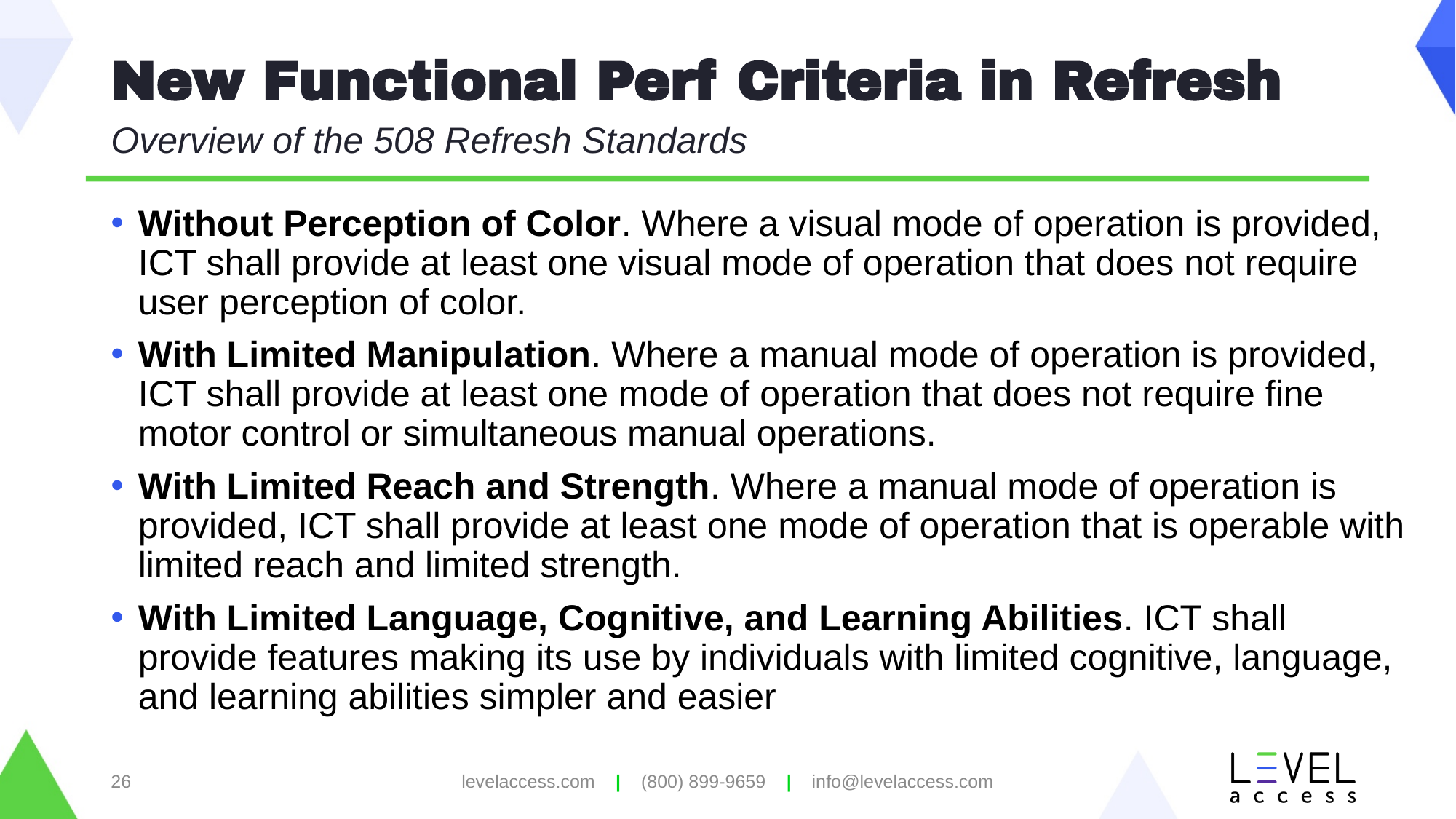

# New Functional Perf Criteria in Refresh
Overview of the 508 Refresh Standards
Without Perception of Color. Where a visual mode of operation is provided, ICT shall provide at least one visual mode of operation that does not require user perception of color.
With Limited Manipulation. Where a manual mode of operation is provided, ICT shall provide at least one mode of operation that does not require fine motor control or simultaneous manual operations.
With Limited Reach and Strength. Where a manual mode of operation is provided, ICT shall provide at least one mode of operation that is operable with limited reach and limited strength.
With Limited Language, Cognitive, and Learning Abilities. ICT shall provide features making its use by individuals with limited cognitive, language, and learning abilities simpler and easier
26
levelaccess.com    |    (800) 899-9659    |    info@levelaccess.com